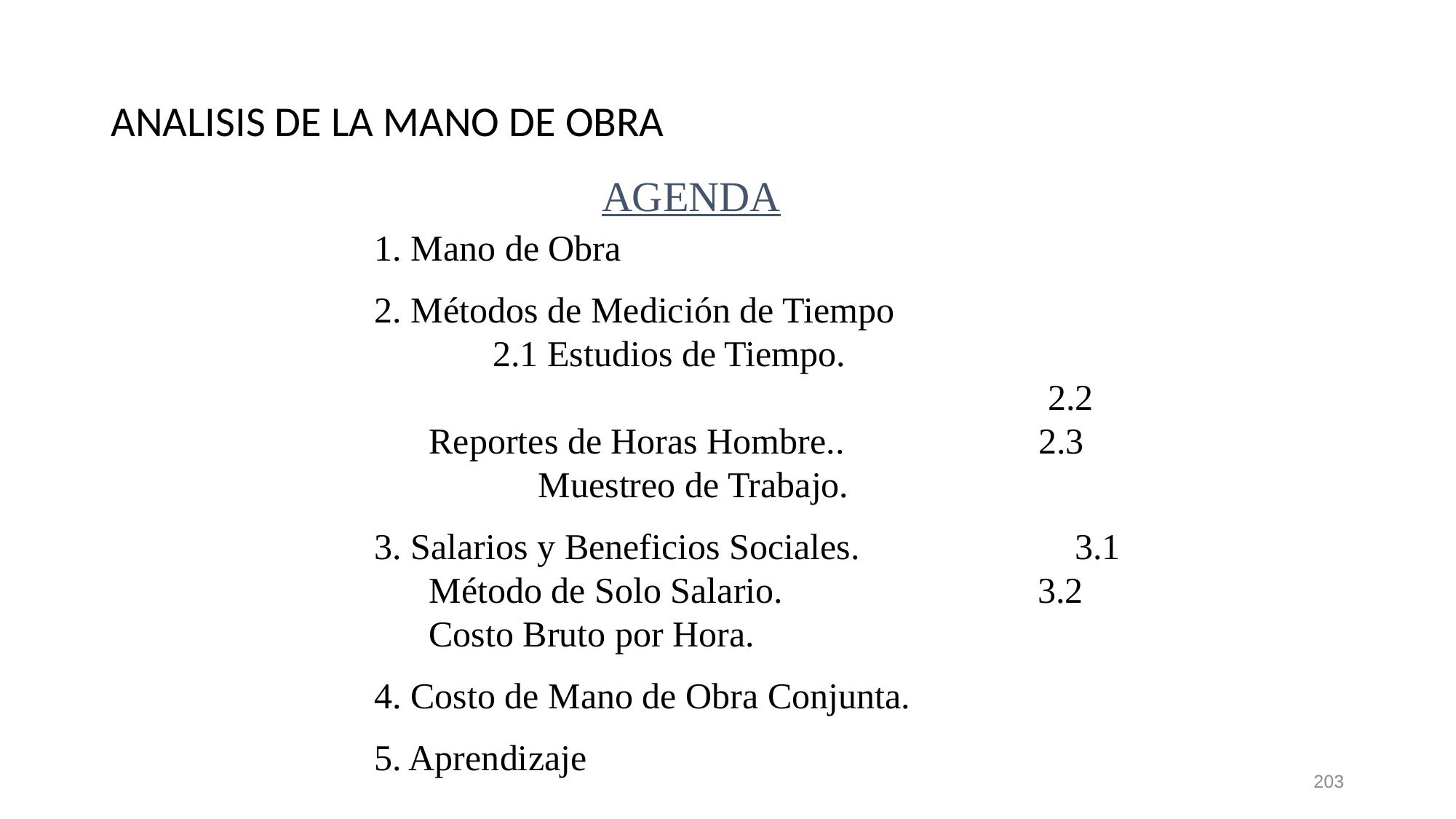

# ANALISIS DE LA MANO DE OBRA
AGENDA
1. Mano de Obra
2. Métodos de Medición de Tiempo		             2.1 Estudios de Tiempo.                                                                                                    2.2 Reportes de Horas Hombre..		       2.3	Muestreo de Trabajo.
3. Salarios y Beneficios Sociales.		           3.1 Método de Solo Salario.                            3.2 Costo Bruto por Hora.
4. Costo de Mano de Obra Conjunta.
5. Aprendizaje

203